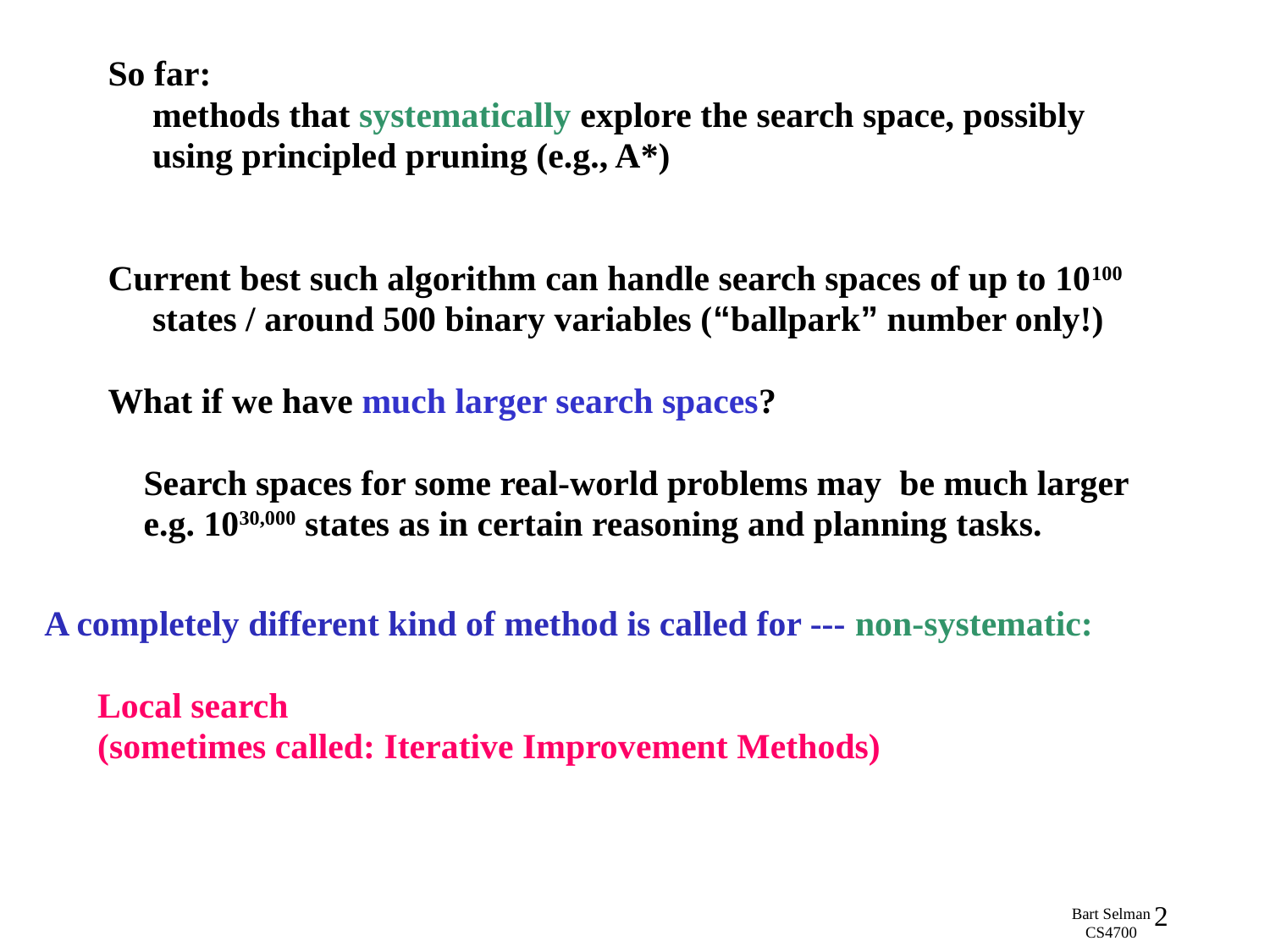

So far:
     methods that systematically explore the search space, possibly
     using principled pruning (e.g., A*)

Current best such algorithm can handle search spaces of up to 10100
     states / around 500 binary variables (“ballpark” number only!)

What if we have much larger search spaces?

    Search spaces for some real-world problems may  be much larger
    e.g. 1030,000 states as in certain reasoning and planning tasks.

A completely different kind of method is called for --- non-systematic:

      Local search
      (sometimes called: Iterative Improvement Methods)